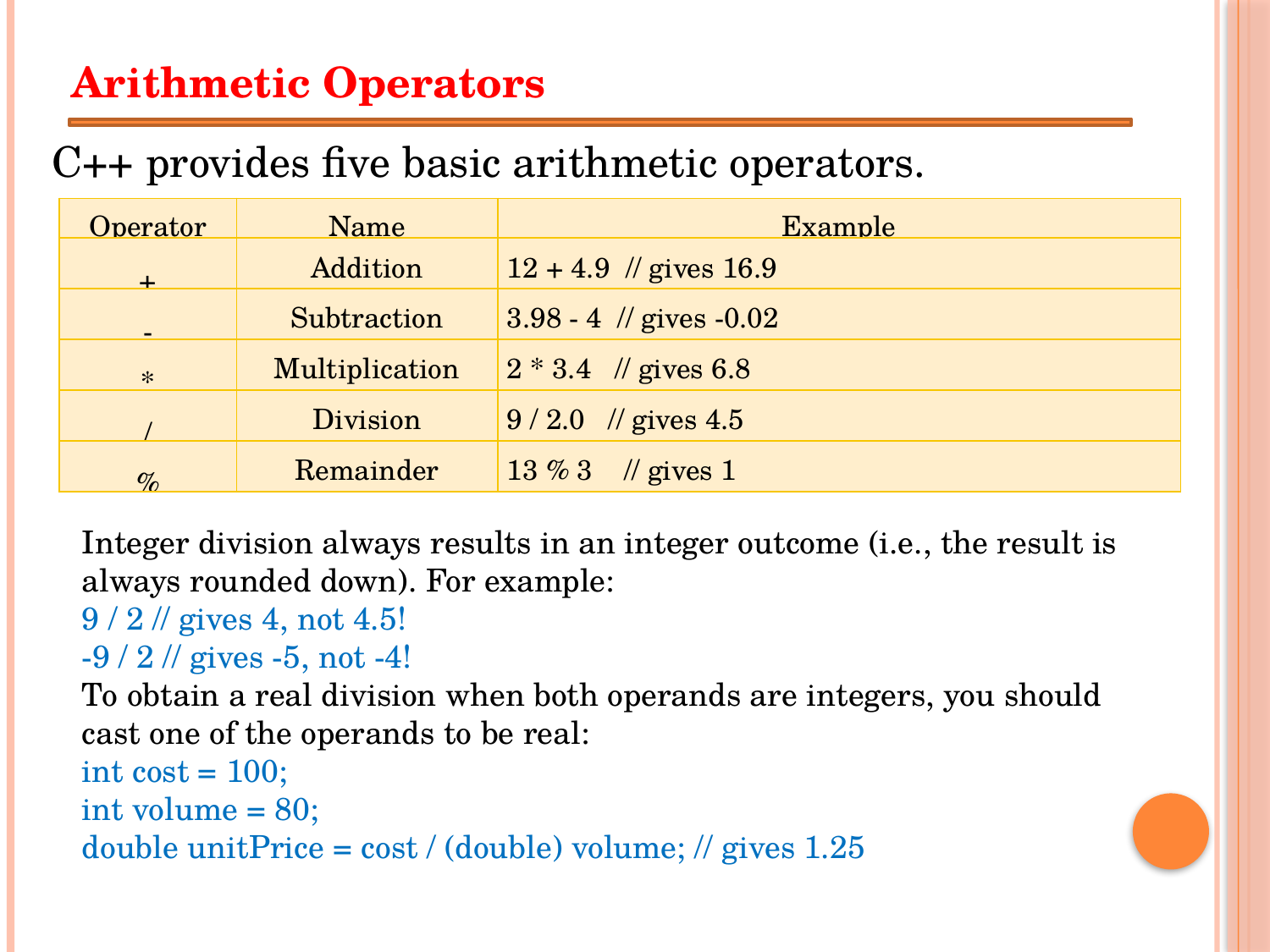

Arithmetic Operators

C++ provides five basic arithmetic operators.
| Operator | Name | Example |
| --- | --- | --- |
| + | Addition | 12 + 4.9 // gives 16.9 |
| - | Subtraction | 3.98 - 4 // gives -0.02 |
| \* | Multiplication | 2 \* 3.4 // gives 6.8 |
| / | Division | 9 / 2.0 // gives 4.5 |
| % | Remainder | 13 % 3 // gives 1 |
Integer division always results in an integer outcome (i.e., the result is always rounded down). For example:
9 / 2 // gives 4, not 4.5!
-9 / 2 // gives -5, not -4!
To obtain a real division when both operands are integers, you should cast one of the operands to be real:
int cost = 100;
int volume = 80;
double unitPrice = cost / (double) volume; // gives 1.25